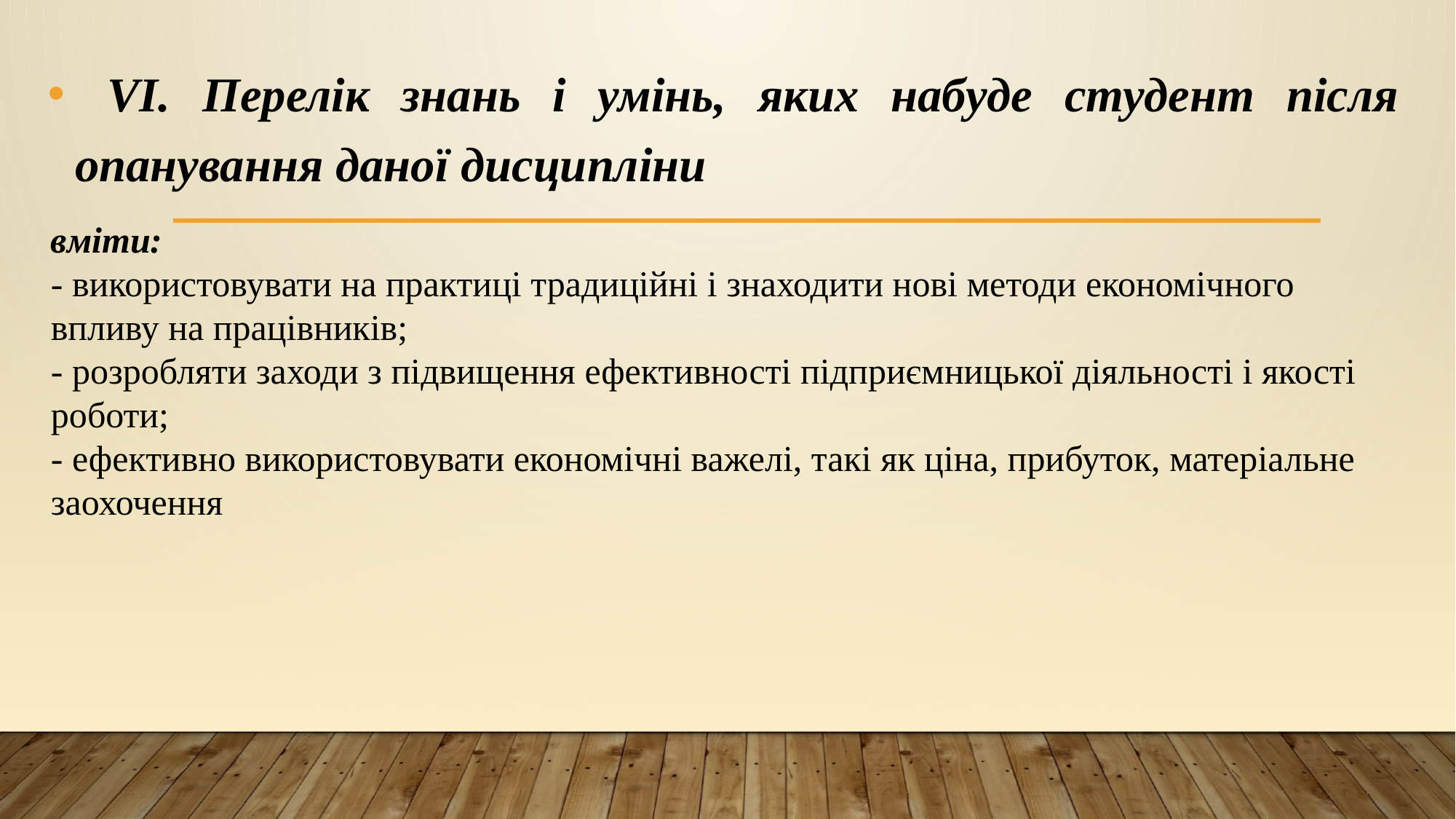

VІ. Перелік знань і умінь, яких набуде студент після опанування даної дисципліни

вміти:
- використовувати на практиці традиційні і знаходити нові методи економічного впливу на працівників;
- розробляти заходи з підвищення ефективності підприємницької діяльності і якості роботи;
- ефективно використовувати економічні важелі, такі як ціна, прибуток, матеріальне заохочення